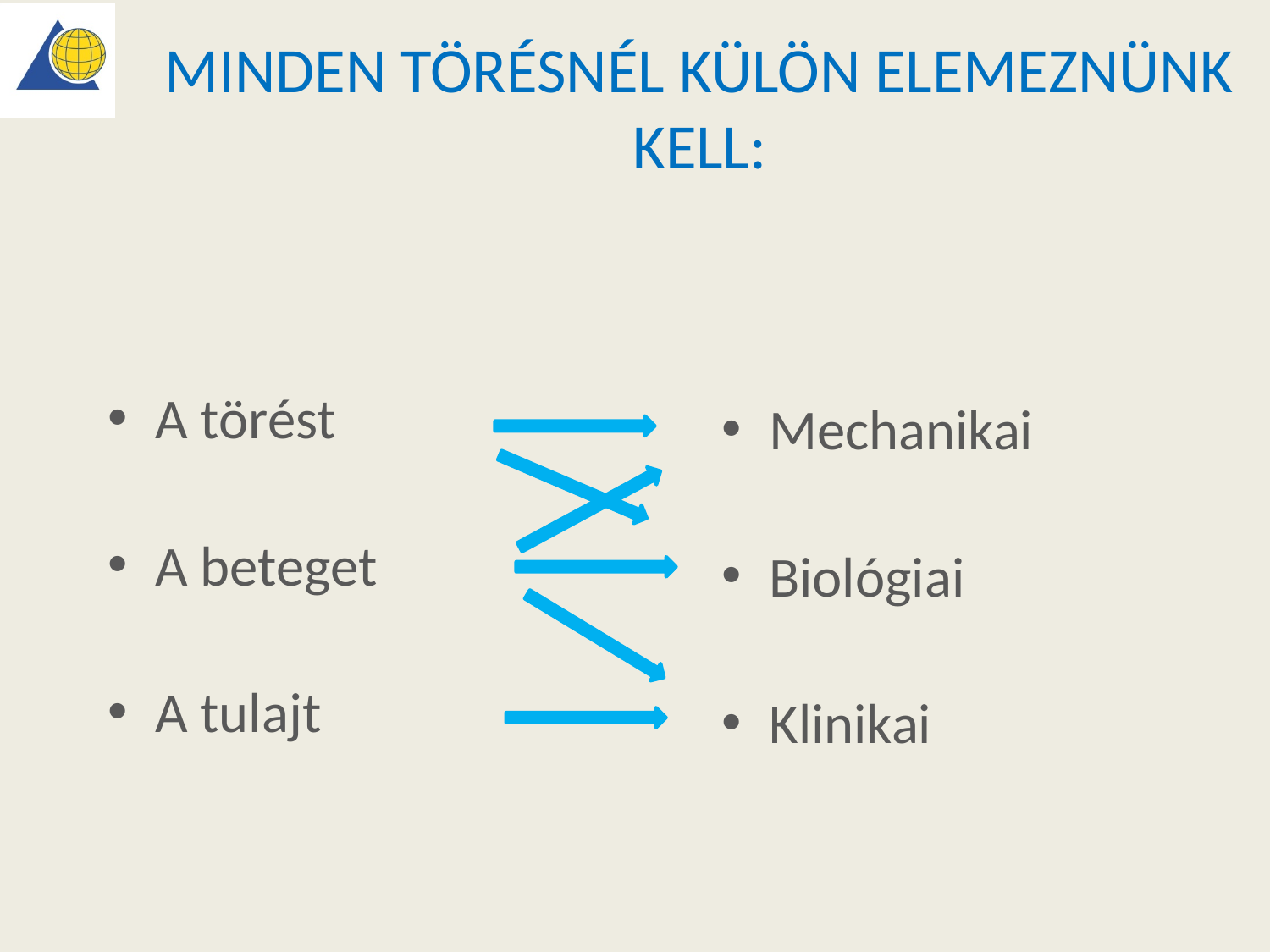

# Minden törésnél külön elemeznünk kell:
A törést
A beteget
A tulajt
Mechanikai
Biológiai
Klinikai